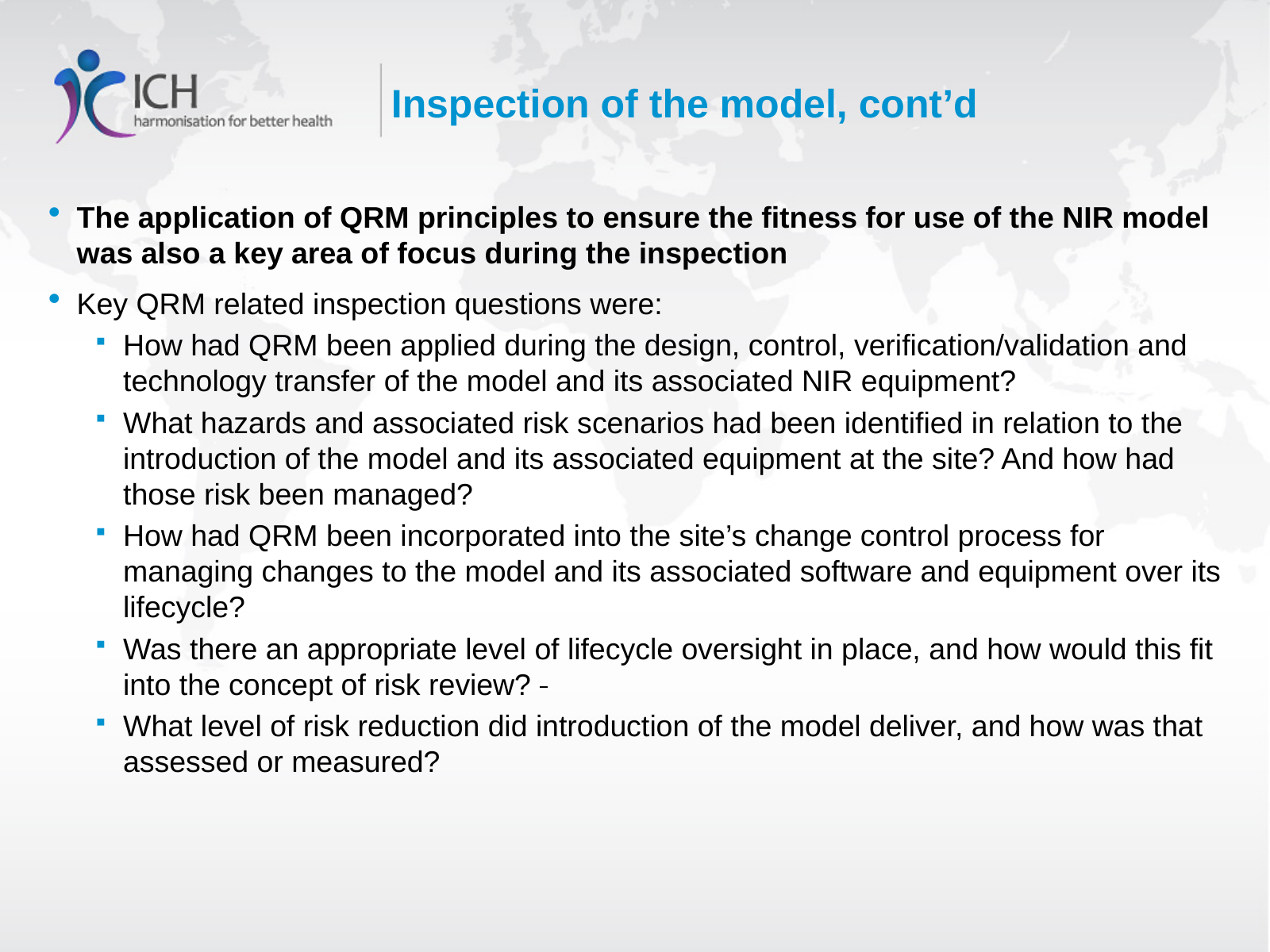

Inspection of the model, cont’d
The application of QRM principles to ensure the fitness for use of the NIR model was also a key area of focus during the inspection
Key QRM related inspection questions were:
How had QRM been applied during the design, control, verification/validation and technology transfer of the model and its associated NIR equipment?
What hazards and associated risk scenarios had been identified in relation to the introduction of the model and its associated equipment at the site? And how had those risk been managed?
How had QRM been incorporated into the site’s change control process for managing changes to the model and its associated software and equipment over its lifecycle?
Was there an appropriate level of lifecycle oversight in place, and how would this fit into the concept of risk review?
What level of risk reduction did introduction of the model deliver, and how was that assessed or measured?